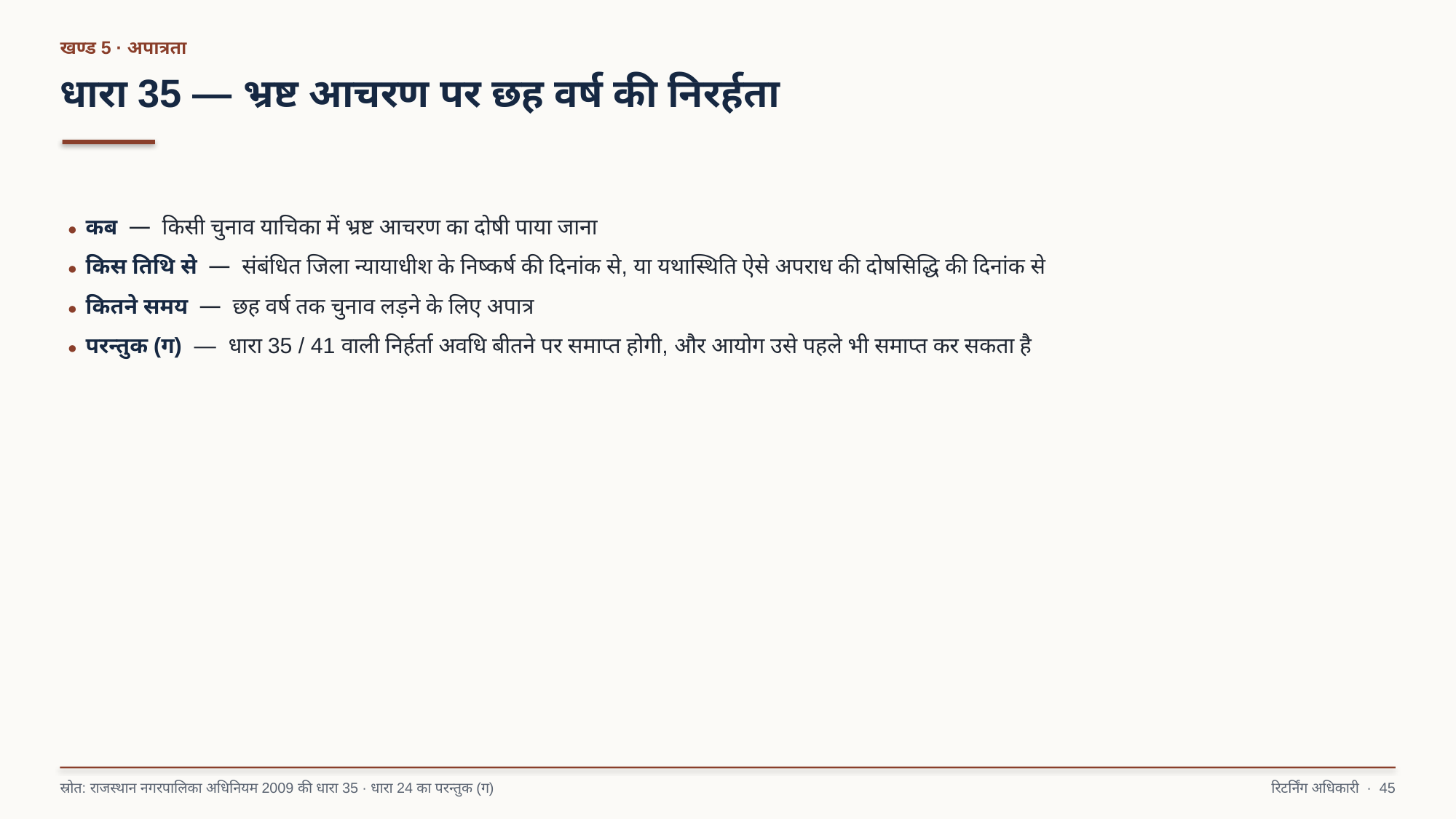

खण्ड 5 · अपात्रता
धारा 35 — भ्रष्ट आचरण पर छह वर्ष की निरर्हता

●  कब  —  किसी चुनाव याचिका में भ्रष्ट आचरण का दोषी पाया जाना
●  किस तिथि से  —  संबंधित जिला न्यायाधीश के निष्कर्ष की दिनांक से, या यथास्थिति ऐसे अपराध की दोषसिद्धि की दिनांक से
●  कितने समय  —  छह वर्ष तक चुनाव लड़ने के लिए अपात्र
●  परन्तुक (ग)  —  धारा 35 / 41 वाली निर्हर्ता अवधि बीतने पर समाप्त होगी, और आयोग उसे पहले भी समाप्त कर सकता है

स्रोत: राजस्थान नगरपालिका अधिनियम 2009 की धारा 35 · धारा 24 का परन्तुक (ग)
रिटर्निंग अधिकारी  ·  45